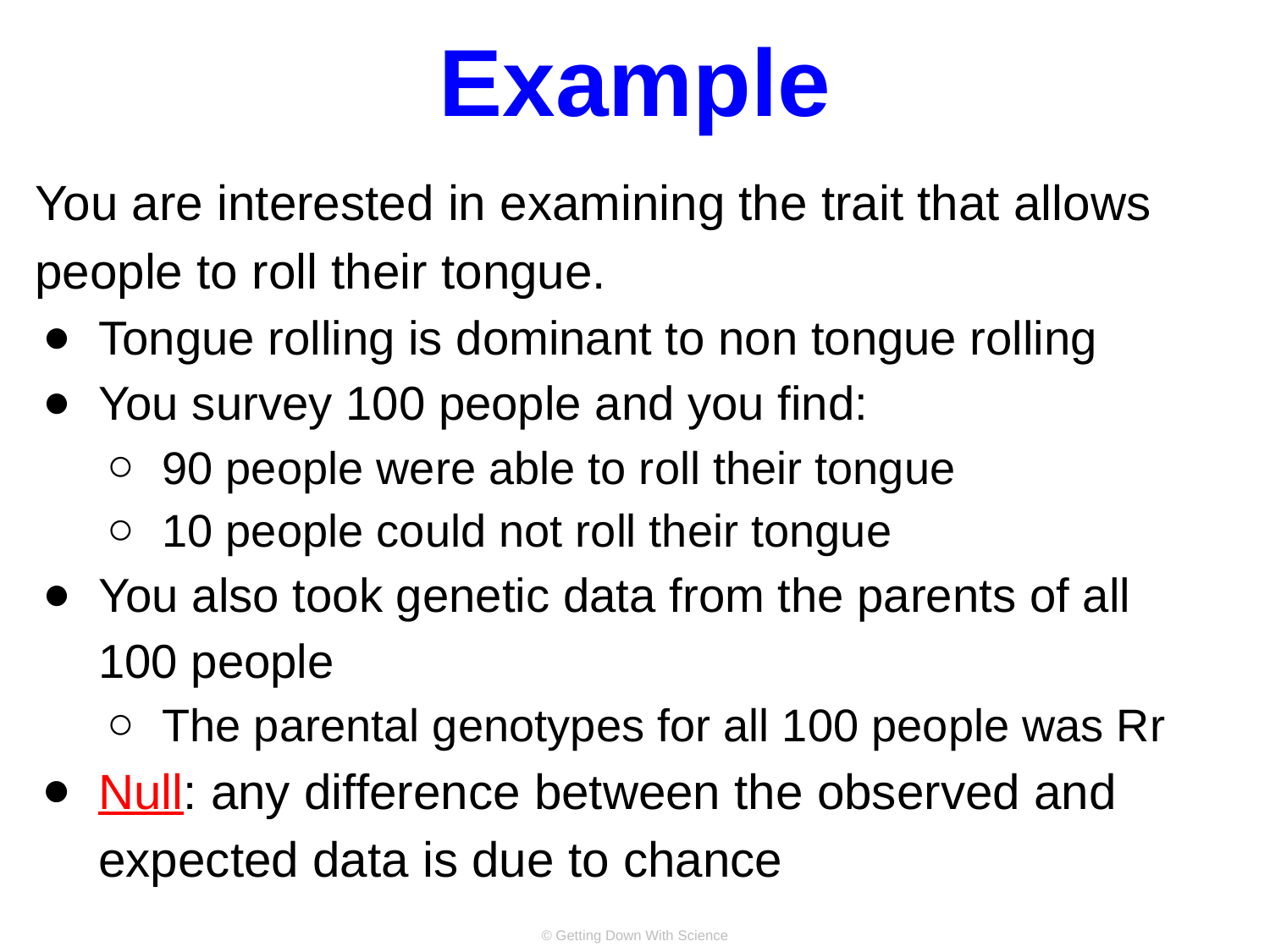

# Example
You are interested in examining the trait that allows people to roll their tongue.
Tongue rolling is dominant to non tongue rolling
You survey 100 people and you find:
90 people were able to roll their tongue
10 people could not roll their tongue
You also took genetic data from the parents of all 100 people
The parental genotypes for all 100 people was Rr
Null: any difference between the observed and expected data is due to chance